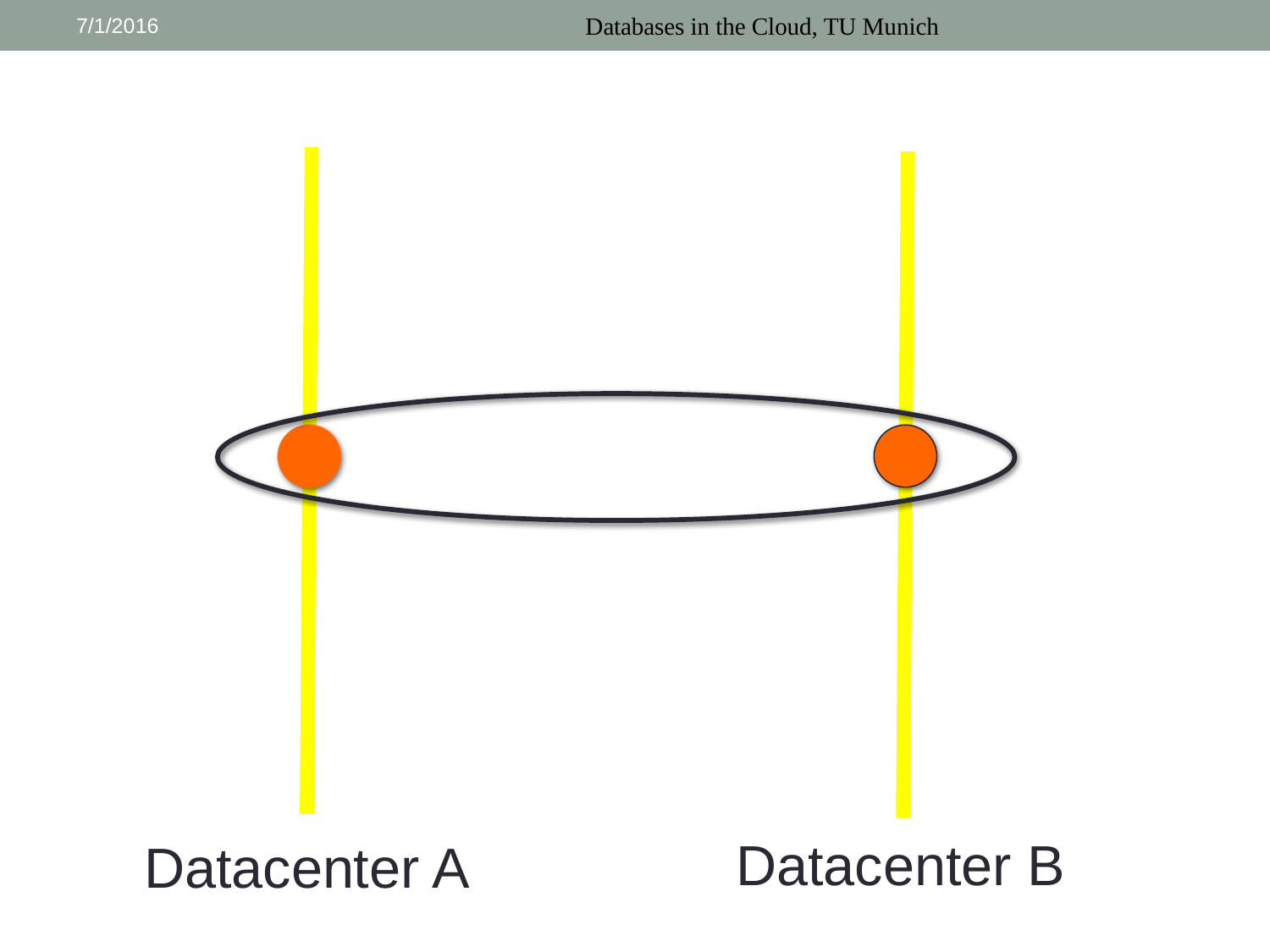

7/1/2016
Databases in the Cloud, TU Munich

Datacenter B
Datacenter A